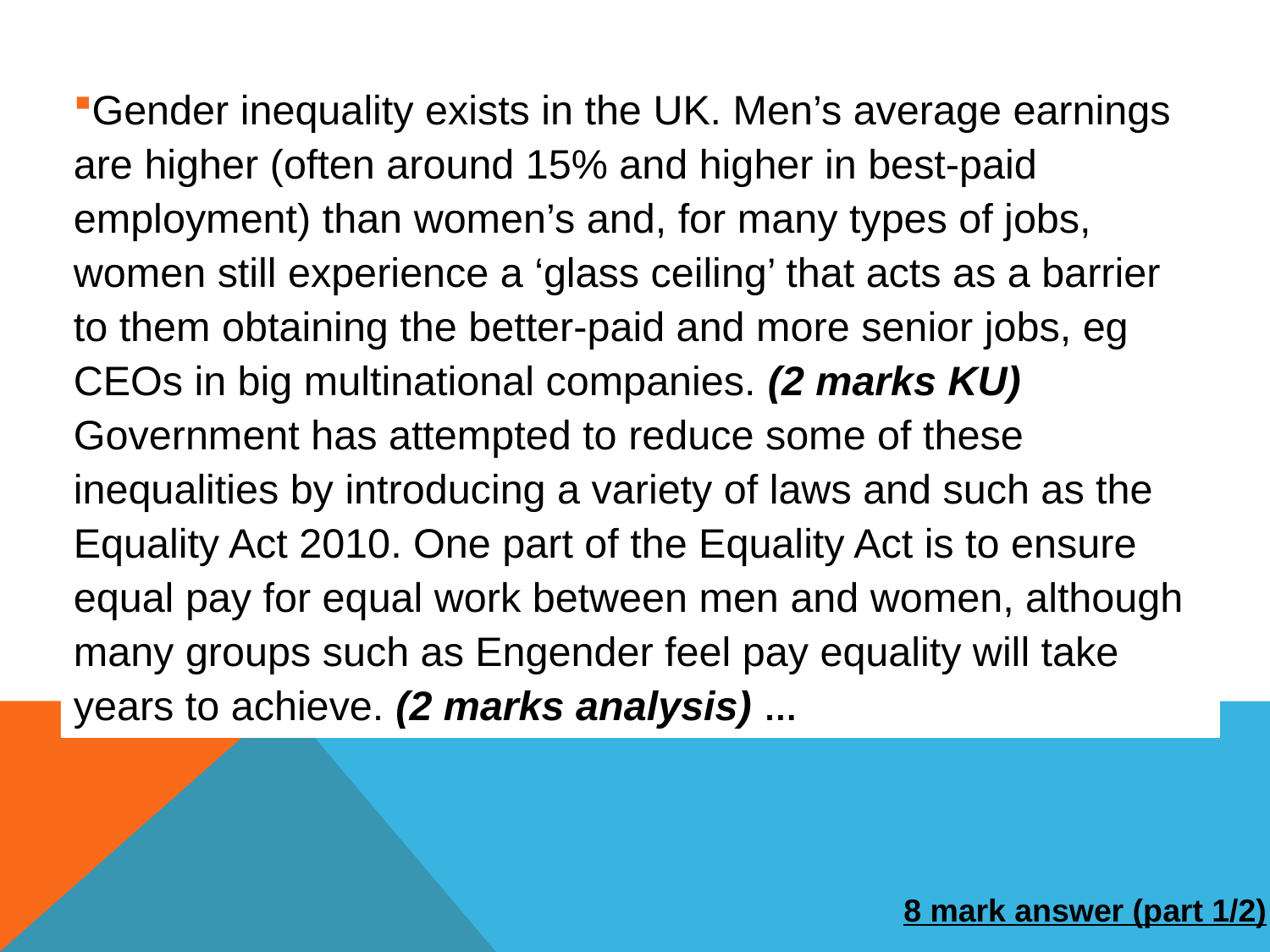

Gender inequality exists in the UK. Men’s average earnings are higher (often around 15% and higher in best-paid employment) than women’s and, for many types of jobs, women still experience a ‘glass ceiling’ that acts as a barrier to them obtaining the better-paid and more senior jobs, eg CEOs in big multinational companies. (2 marks KU) Government has attempted to reduce some of these inequalities by introducing a variety of laws and such as the Equality Act 2010. One part of the Equality Act is to ensure equal pay for equal work between men and women, although many groups such as Engender feel pay equality will take years to achieve. (2 marks analysis) …
8 mark answer (part 1/2)